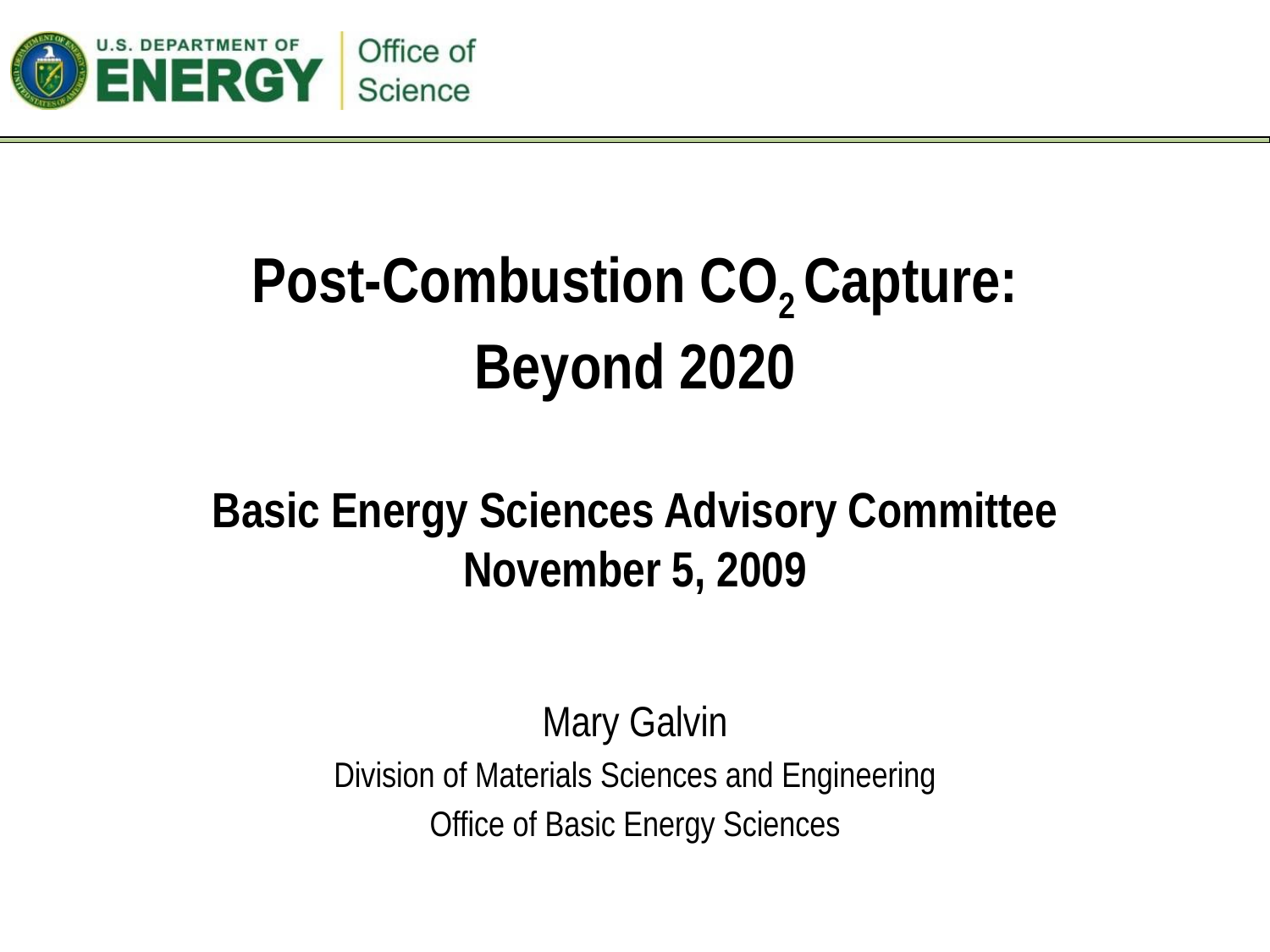

# Post-Combustion CO2 Capture: Beyond 2020 Basic Energy Sciences Advisory Committee November 5, 2009
Mary Galvin
Division of Materials Sciences and Engineering
Office of Basic Energy Sciences